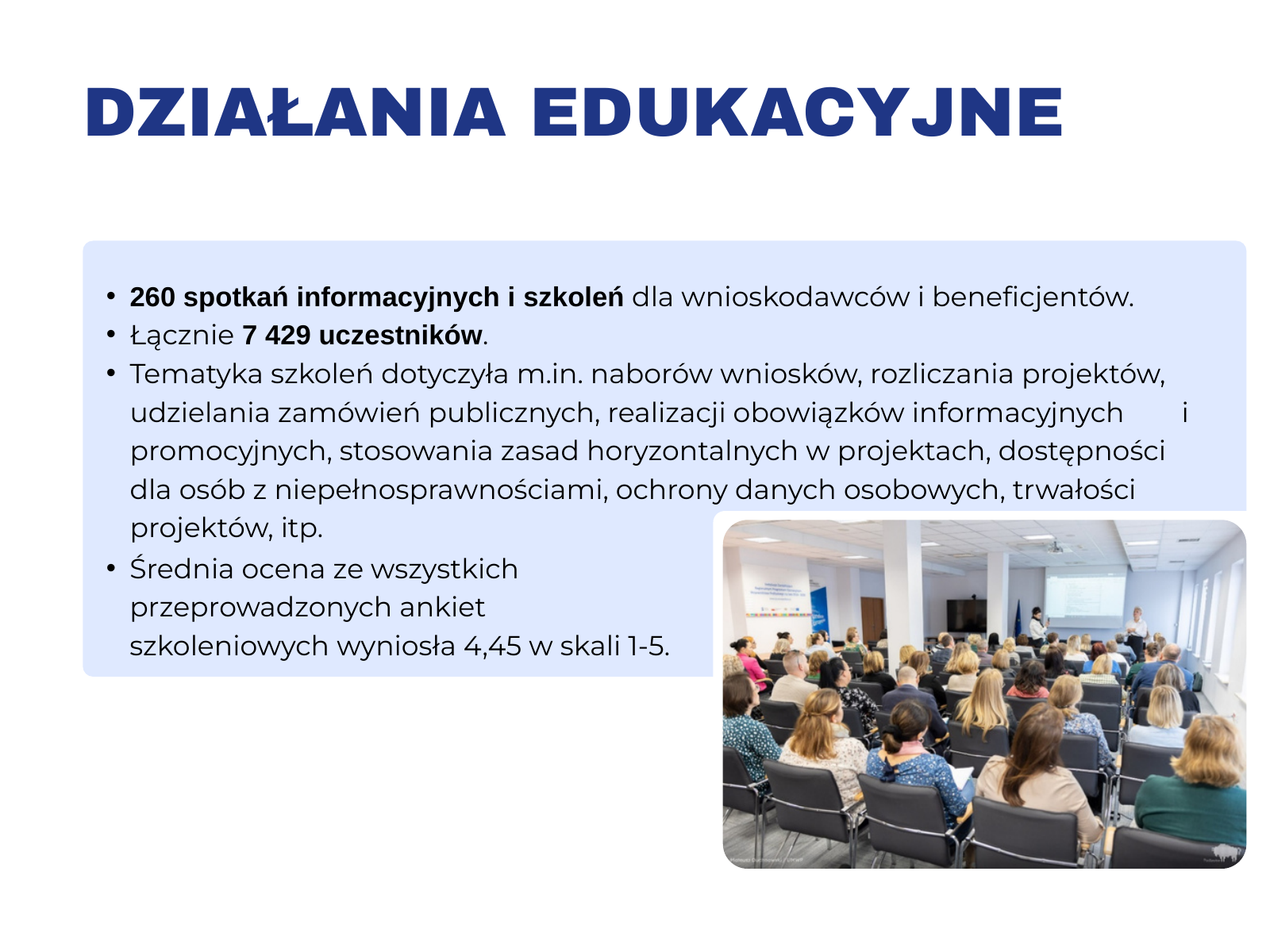

DZIAŁANIA EDUKACYJNE

260 spotkań informacyjnych i szkoleń dla wnioskodawców i beneficjentów.
Łącznie 7 429 uczestników.
Tematyka szkoleń dotyczyła m.in. naborów wniosków, rozliczania projektów, udzielania zamówień publicznych, realizacji obowiązków informacyjnych        i promocyjnych, stosowania zasad horyzontalnych w projektach, dostępności dla osób z niepełnosprawnościami, ochrony danych osobowych, trwałości projektów, itp.

Średnia ocena ze wszystkich przeprowadzonych ankiet szkoleniowych wyniosła 4,45 w skali 1-5.